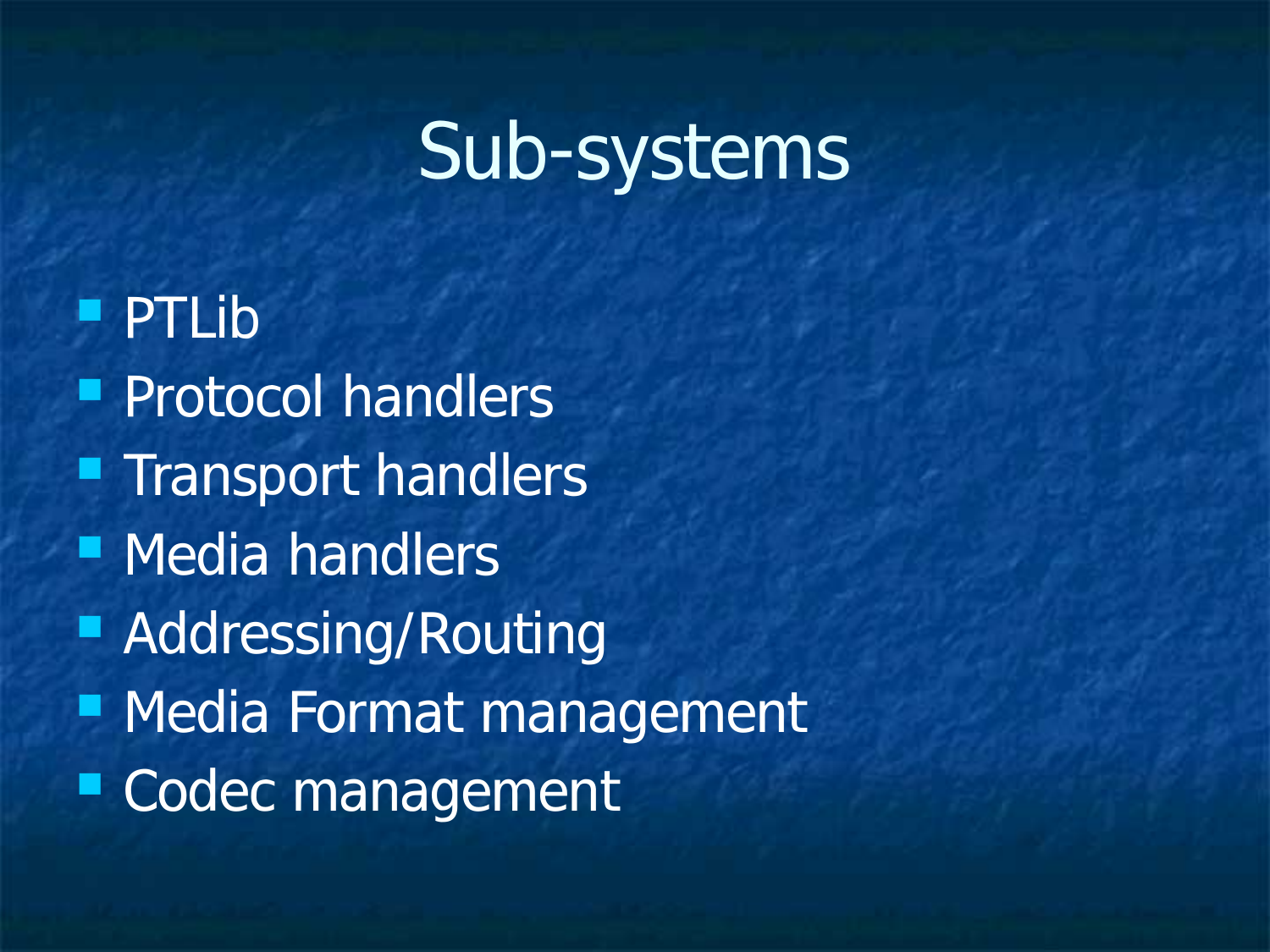

# Sub-systems
PTLib
Protocol handlers
Transport handlers
Media handlers
Addressing/Routing
Media Format management
Codec management